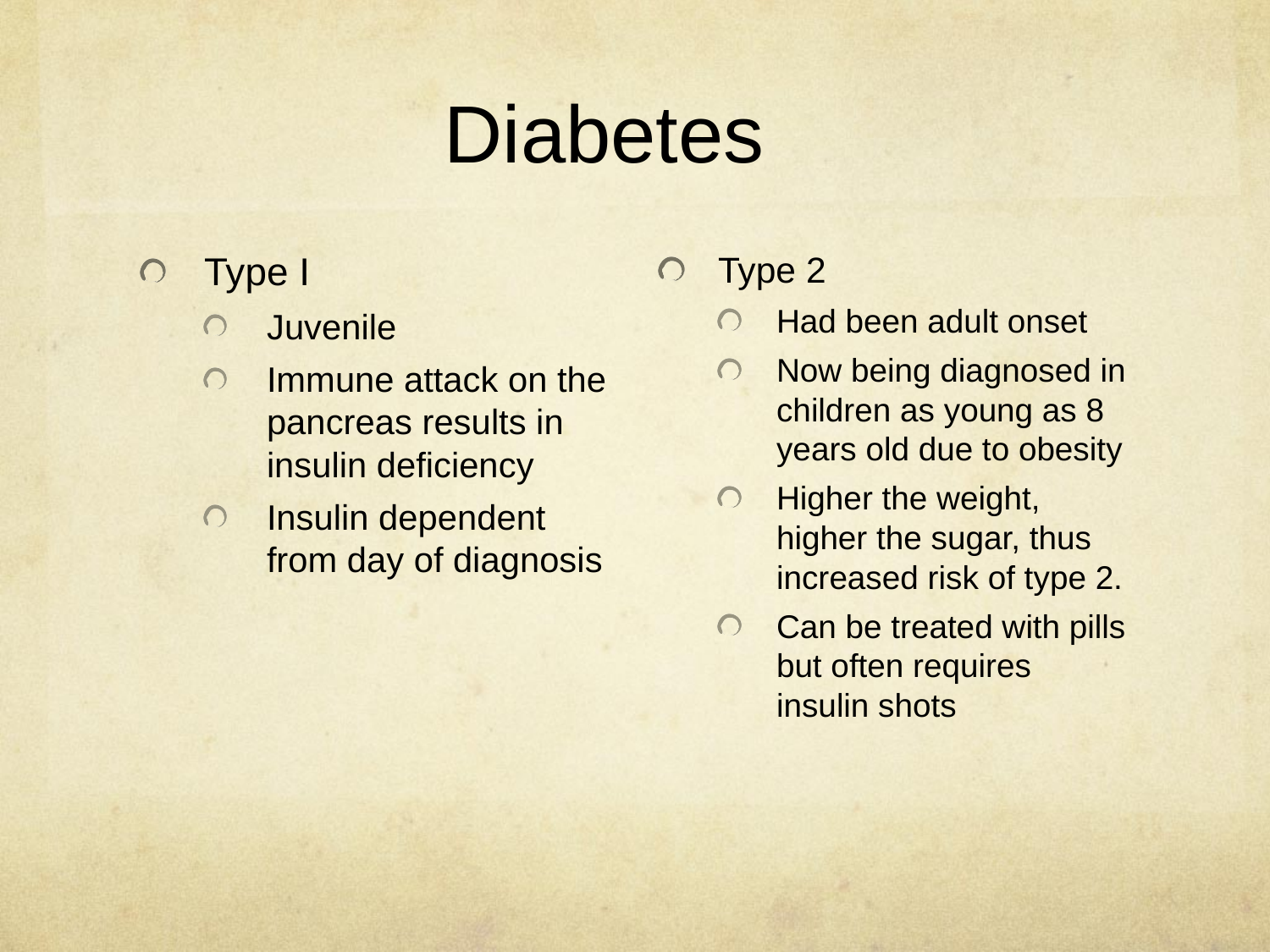

# Diabetes
Type I
Juvenile
Immune attack on the pancreas results in insulin deficiency
Insulin dependent from day of diagnosis

Type 2
Had been adult onset
Now being diagnosed in children as young as 8 years old due to obesity
Higher the weight, higher the sugar, thus increased risk of type 2.
Can be treated with pills but often requires insulin shots